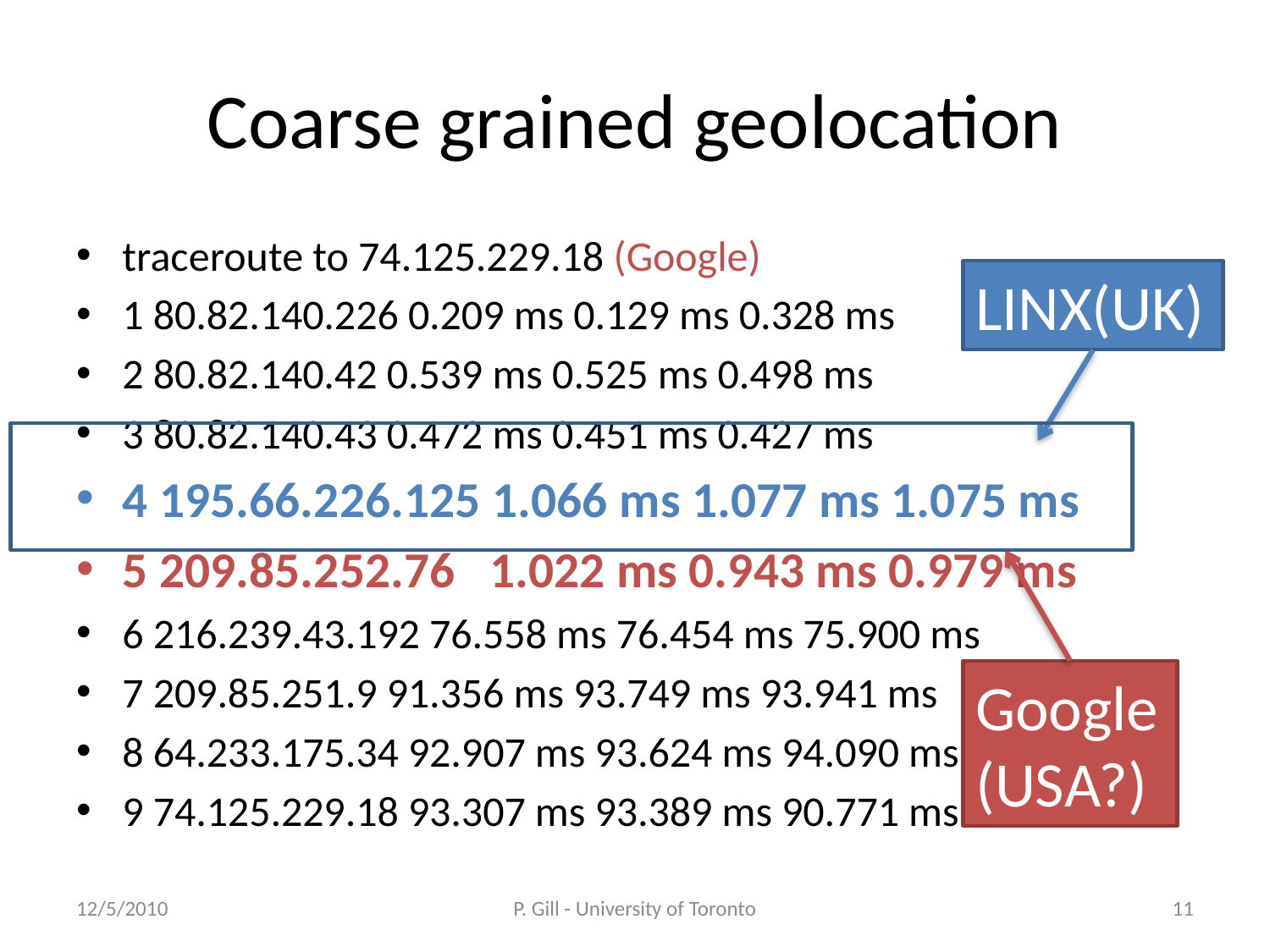

# Coarse grained geolocation
traceroute to 74.125.229.18 (Google)
1 80.82.140.226 0.209 ms 0.129 ms 0.328 ms
2 80.82.140.42 0.539 ms 0.525 ms 0.498 ms
3 80.82.140.43 0.472 ms 0.451 ms 0.427 ms
4 195.66.226.125 1.066 ms 1.077 ms 1.075 ms
5 209.85.252.76   1.022 ms 0.943 ms 0.979 ms
6 216.239.43.192 76.558 ms 76.454 ms 75.900 ms
7 209.85.251.9 91.356 ms 93.749 ms 93.941 ms
8 64.233.175.34 92.907 ms 93.624 ms 94.090 ms
9 74.125.229.18 93.307 ms 93.389 ms 90.771 ms
LINX(UK)

Google (USA?)
12/5/2010
P. Gill - University of Toronto
11